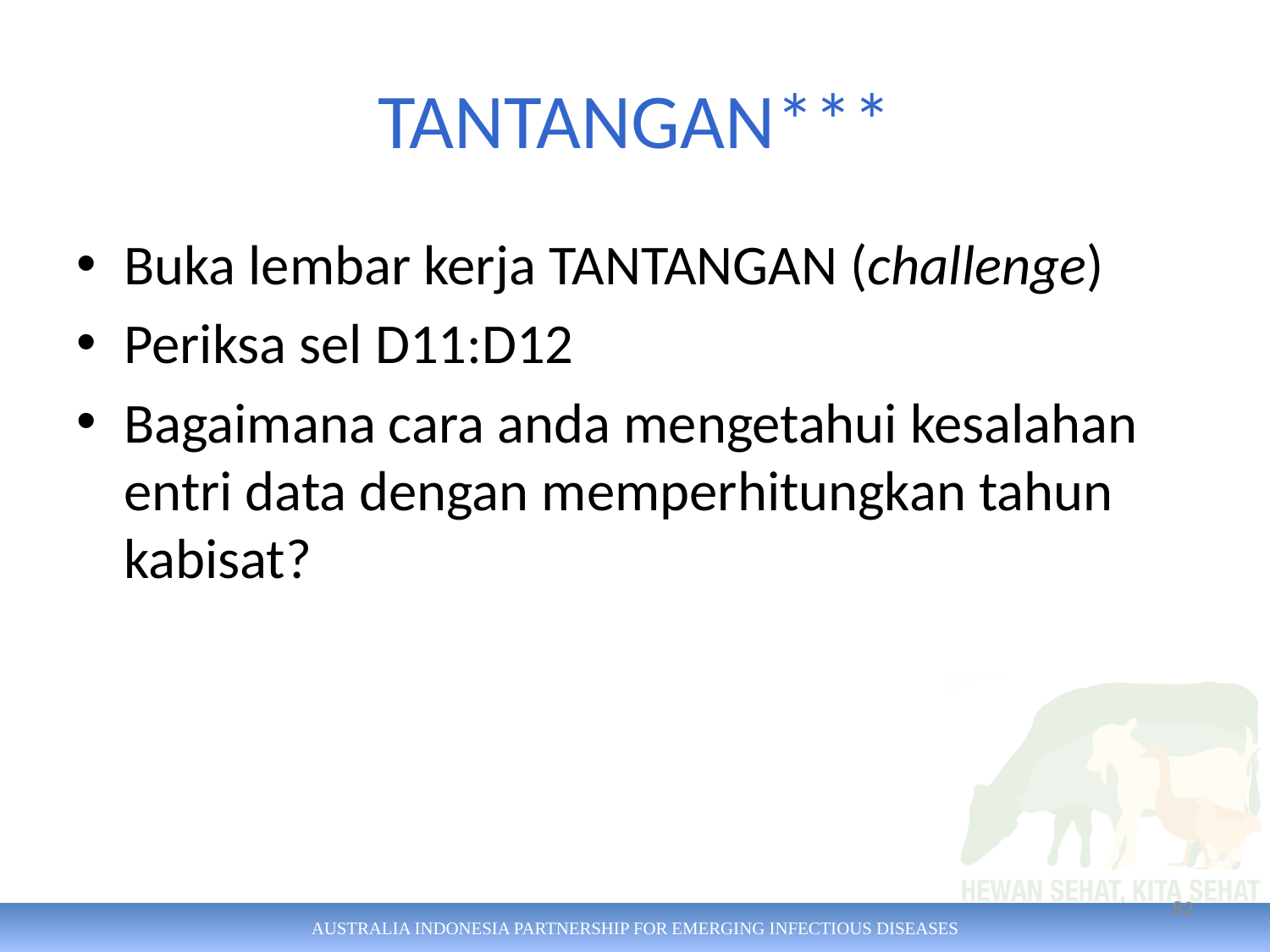

# TANTANGAN***
Buka lembar kerja TANTANGAN (challenge)
Periksa sel D11:D12
Bagaimana cara anda mengetahui kesalahan entri data dengan memperhitungkan tahun kabisat?

82